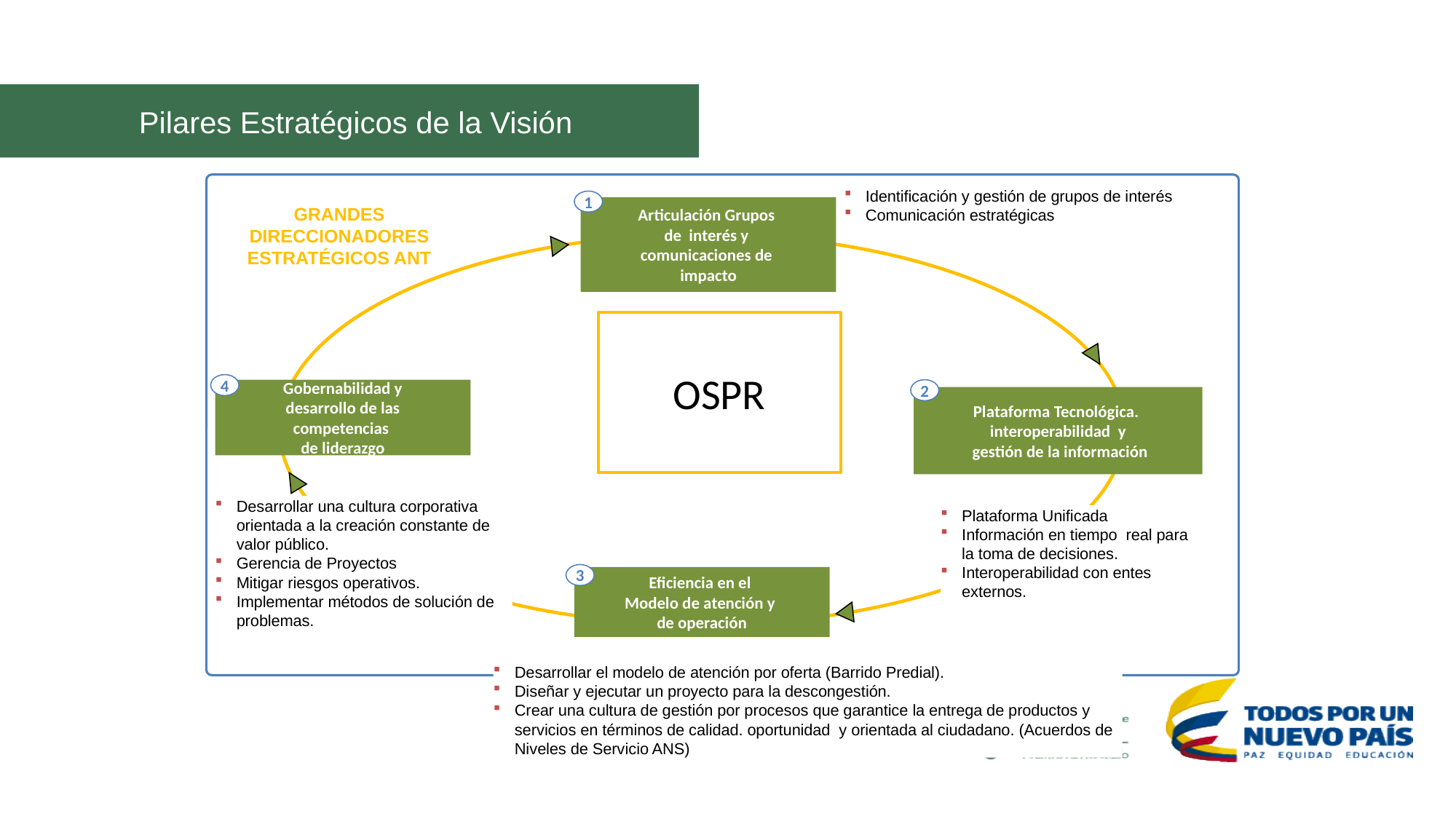

# Pilares Estratégicos de la Visión

Identificación y gestión de grupos de interés
Comunicación estratégicas
1
Articulación Grupos
de  interés y
comunicaciones de
impacto
GRANDES DIRECCIONADORES ESTRATÉGICOS ANT

OSPR
4
Gobernabilidad y
 desarrollo de las
competencias
de liderazgo
2
Plataforma Tecnológica.
interoperabilidad  y
 gestión de la información
Desarrollar una cultura corporativa orientada a la creación constante de valor público.
Gerencia de Proyectos
Mitigar riesgos operativos.
Implementar métodos de solución de problemas.
Plataforma Unificada
Información en tiempo  real para la toma de decisiones.
Interoperabilidad con entes externos.
3
Eficiencia en el
Modelo de atención y
de operación
Desarrollar el modelo de atención por oferta (Barrido Predial).
Diseñar y ejecutar un proyecto para la descongestión.
Crear una cultura de gestión por procesos que garantice la entrega de productos y servicios en términos de calidad. oportunidad  y orientada al ciudadano. (Acuerdos de Niveles de Servicio ANS)